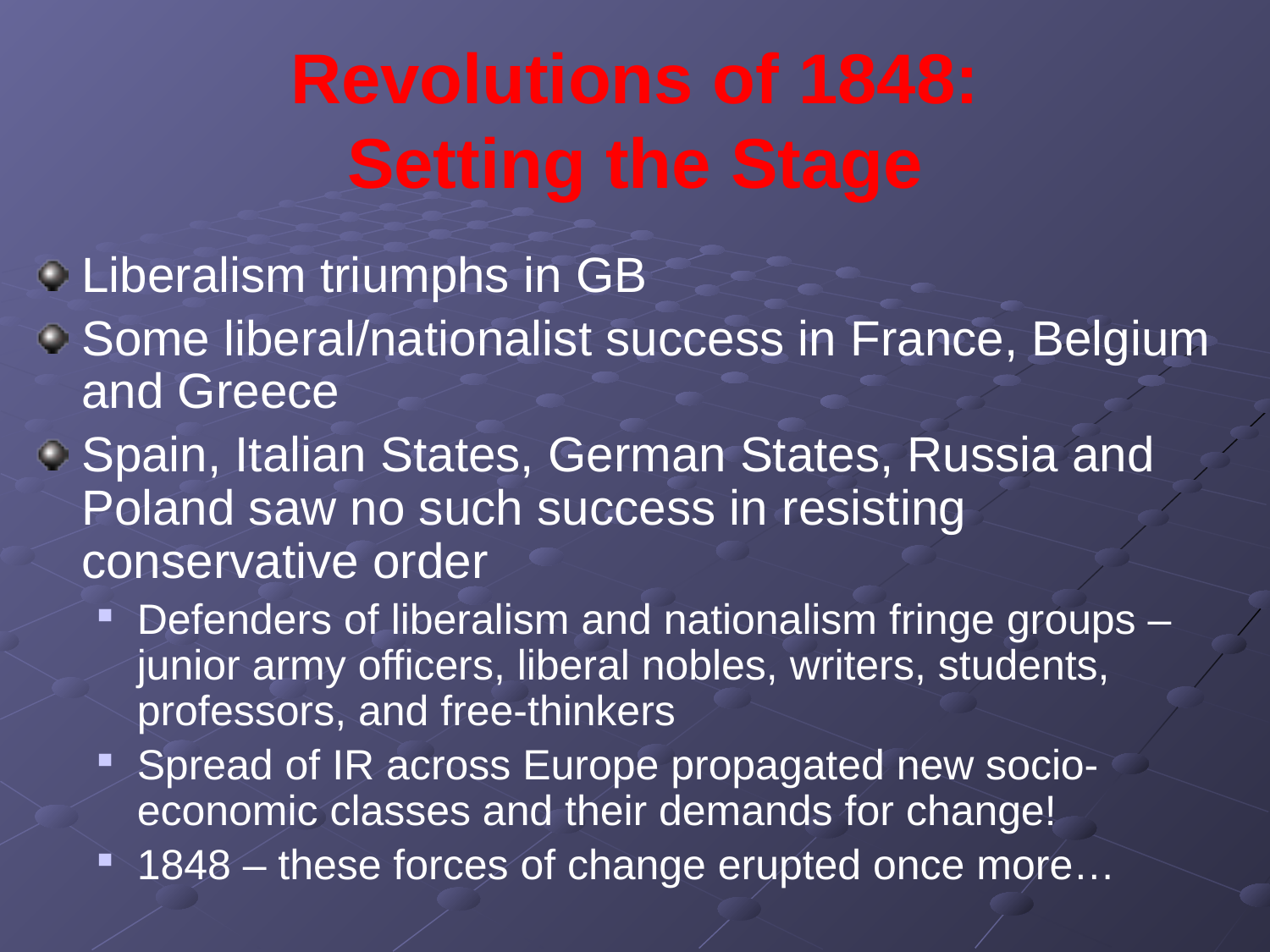

# Revolutions of 1848: Setting the Stage
Liberalism triumphs in GB
Some liberal/nationalist success in France, Belgium and Greece
Spain, Italian States, German States, Russia and Poland saw no such success in resisting conservative order
Defenders of liberalism and nationalism fringe groups – junior army officers, liberal nobles, writers, students, professors, and free-thinkers
Spread of IR across Europe propagated new socio-economic classes and their demands for change!
1848 – these forces of change erupted once more…